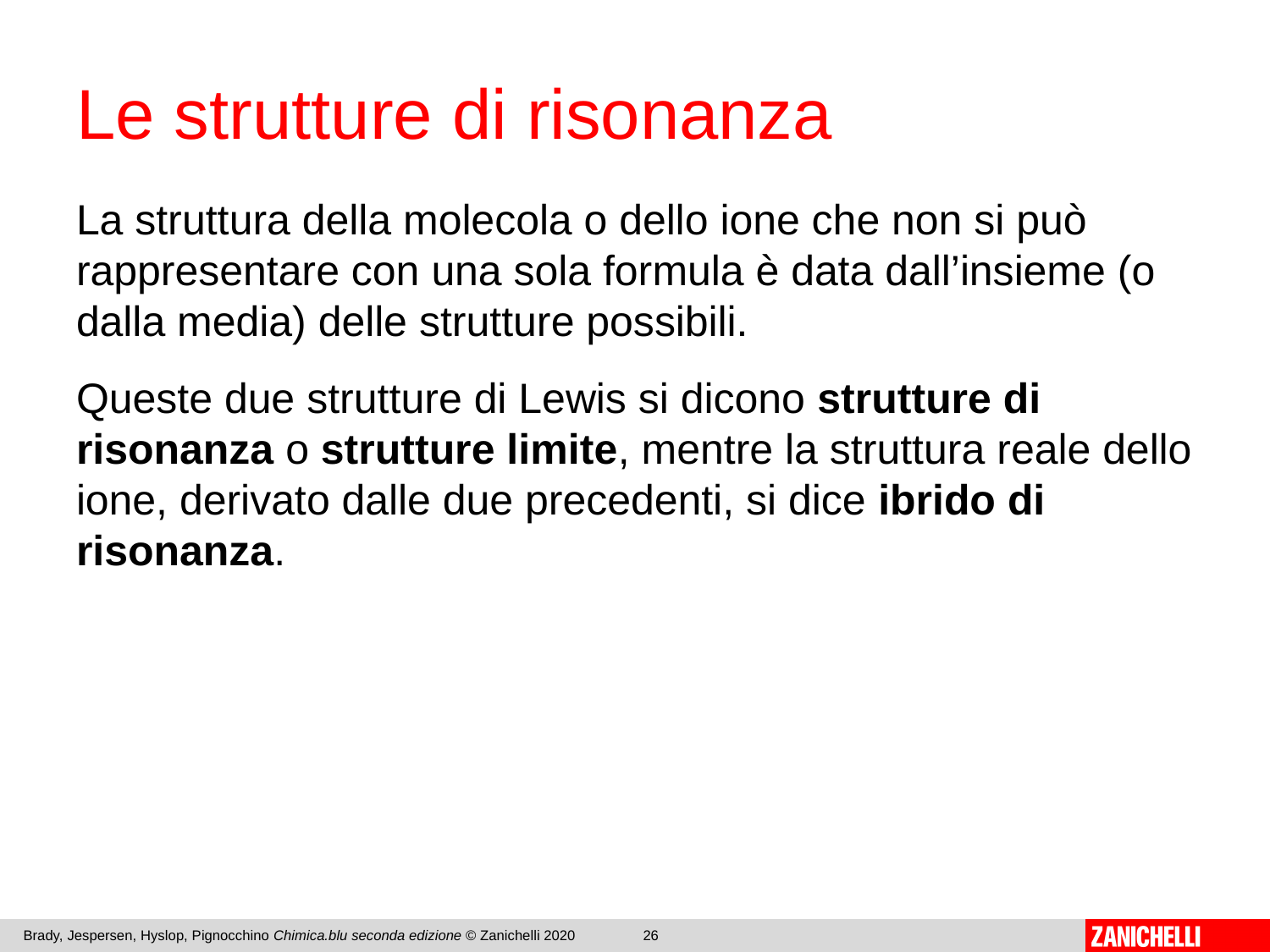

# Le strutture di risonanza
La struttura della molecola o dello ione che non si può rappresentare con una sola formula è data dall’insieme (o dalla media) delle strutture possibili.
Queste due strutture di Lewis si dicono strutture di risonanza o strutture limite, mentre la struttura reale dello ione, derivato dalle due precedenti, si dice ibrido di risonanza.
Brady, Jespersen, Hyslop, Pignocchino Chimica.blu seconda edizione © Zanichelli 2020